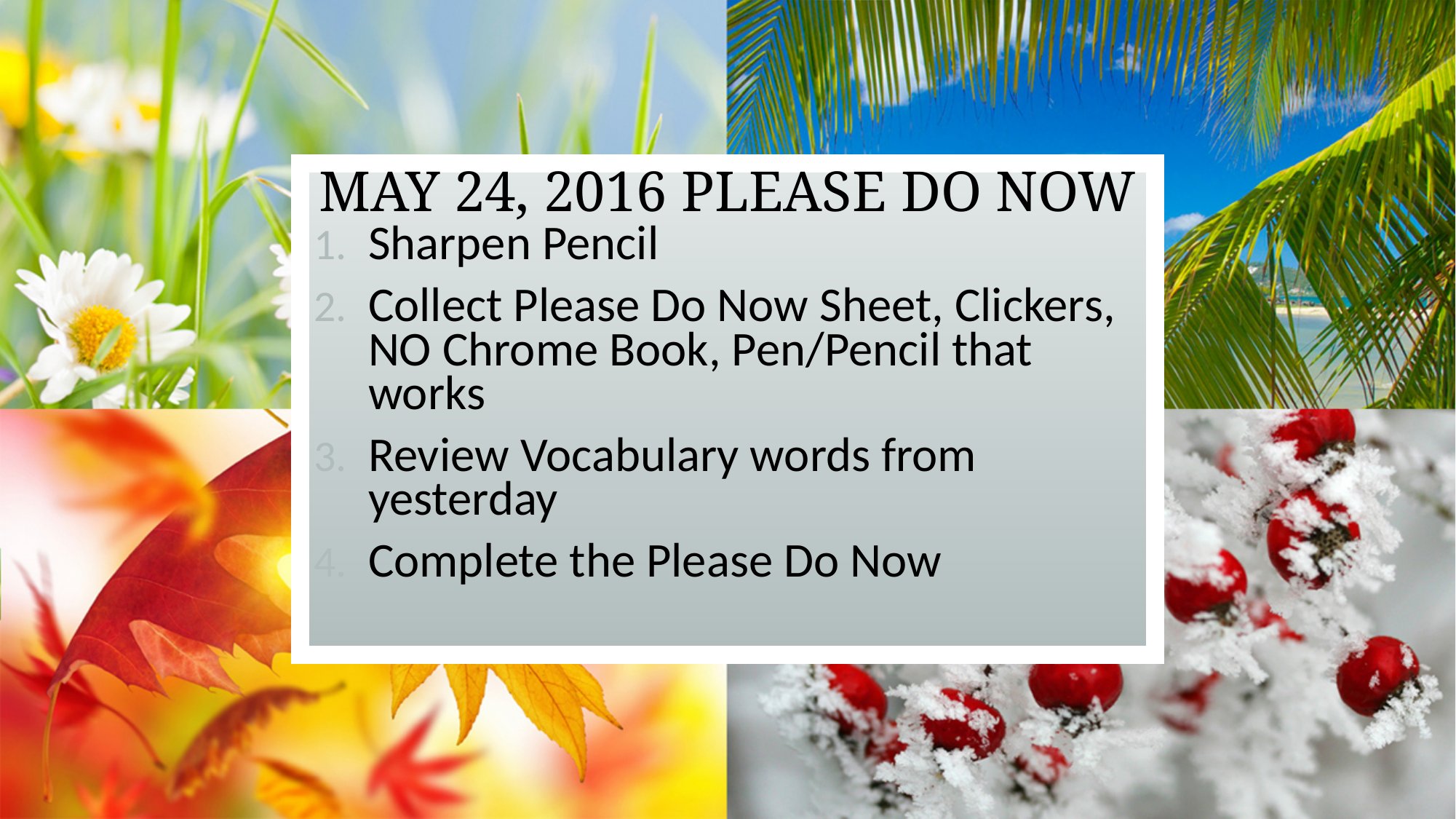

# May 24, 2016 Please Do Now
Sharpen Pencil
Collect Please Do Now Sheet, Clickers, NO Chrome Book, Pen/Pencil that works
Review Vocabulary words from yesterday
Complete the Please Do Now